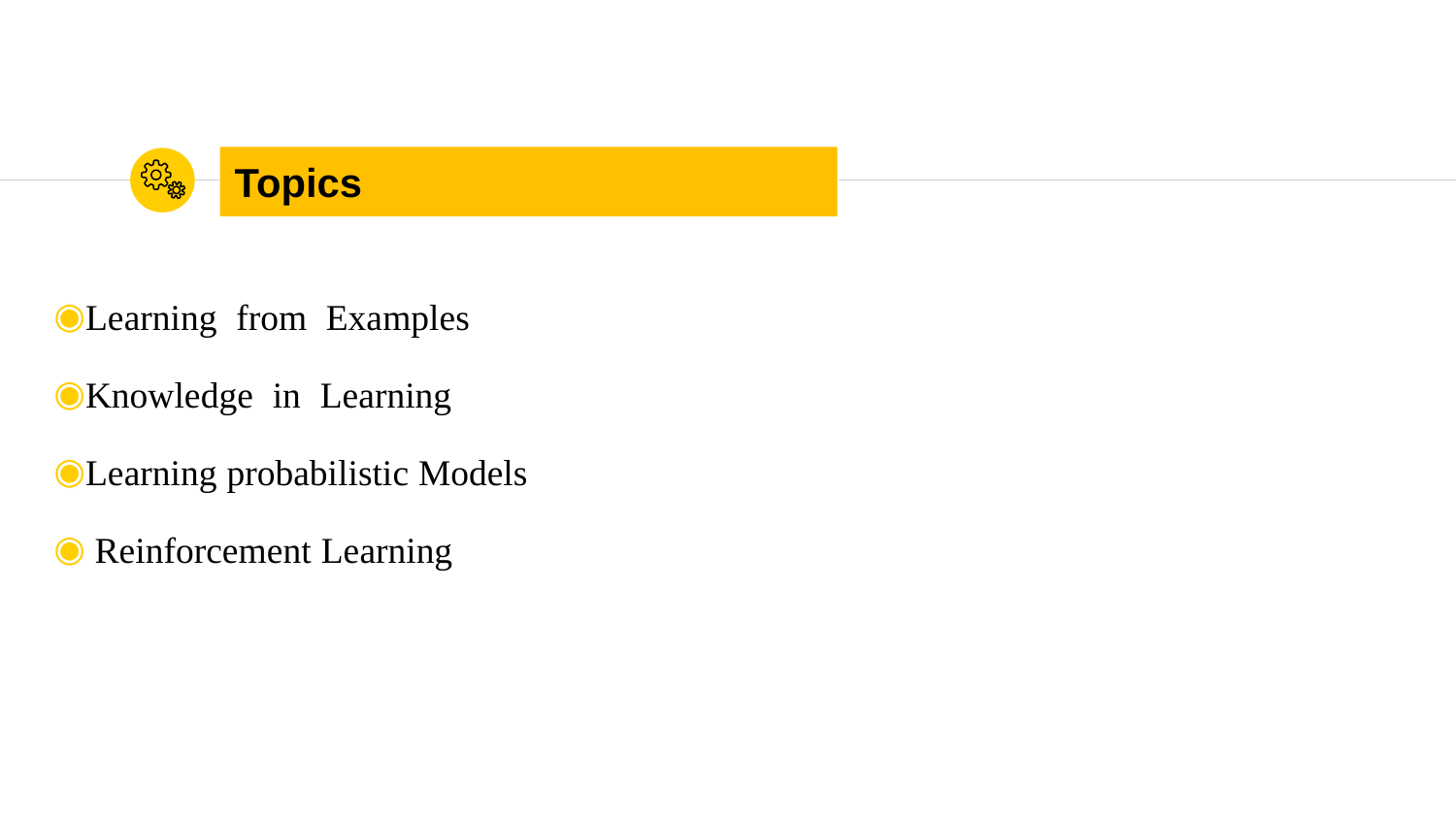

# Topics

Learning from Examples
Knowledge in Learning
Learning probabilistic Models
 Reinforcement Learning